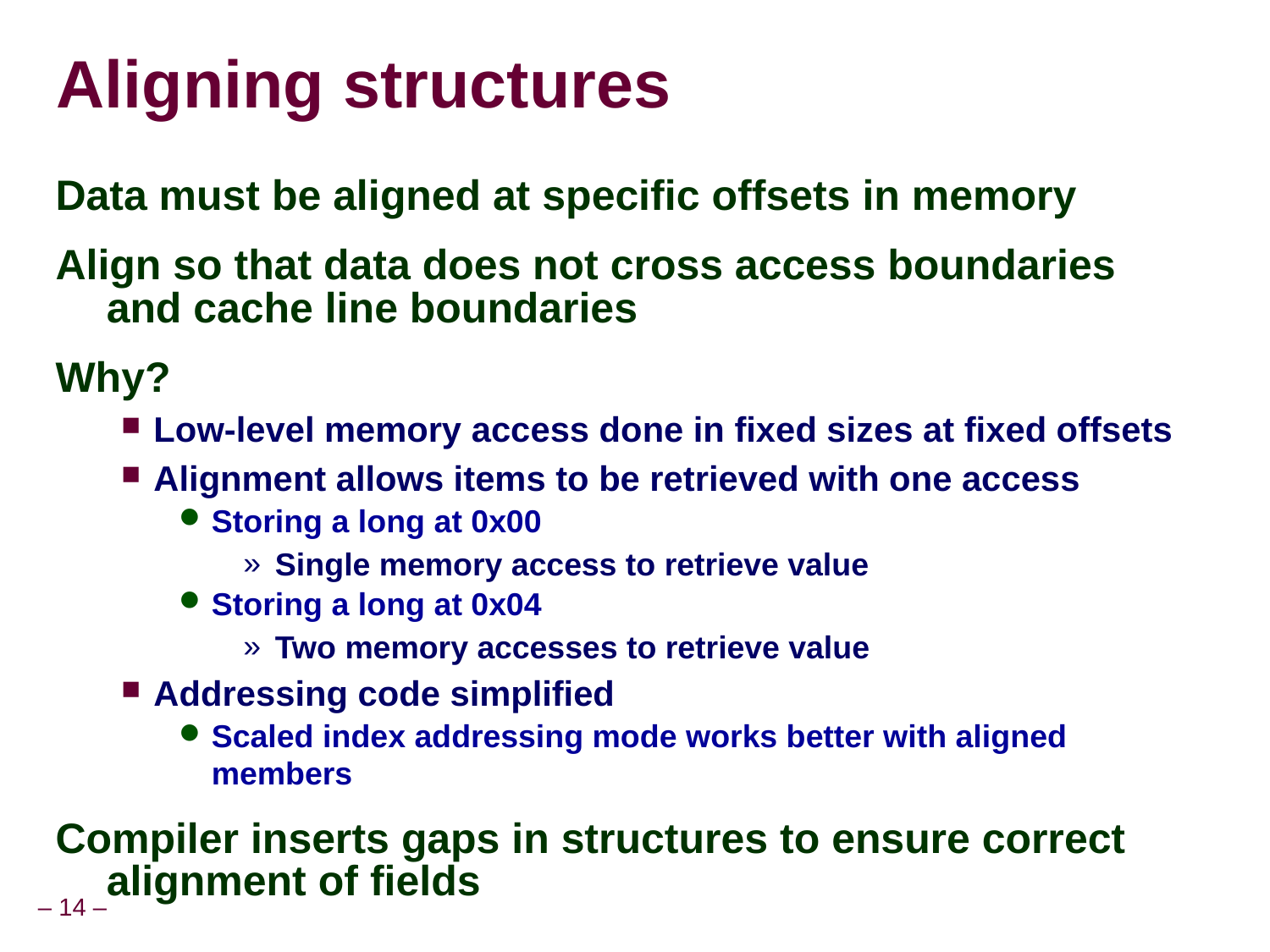

# Aligning structures
Data must be aligned at specific offsets in memory
Align so that data does not cross access boundaries and cache line boundaries
Why?
Low-level memory access done in fixed sizes at fixed offsets
Alignment allows items to be retrieved with one access
Storing a long at 0x00
Single memory access to retrieve value
Storing a long at 0x04
Two memory accesses to retrieve value
Addressing code simplified
Scaled index addressing mode works better with aligned members
Compiler inserts gaps in structures to ensure correct alignment of fields